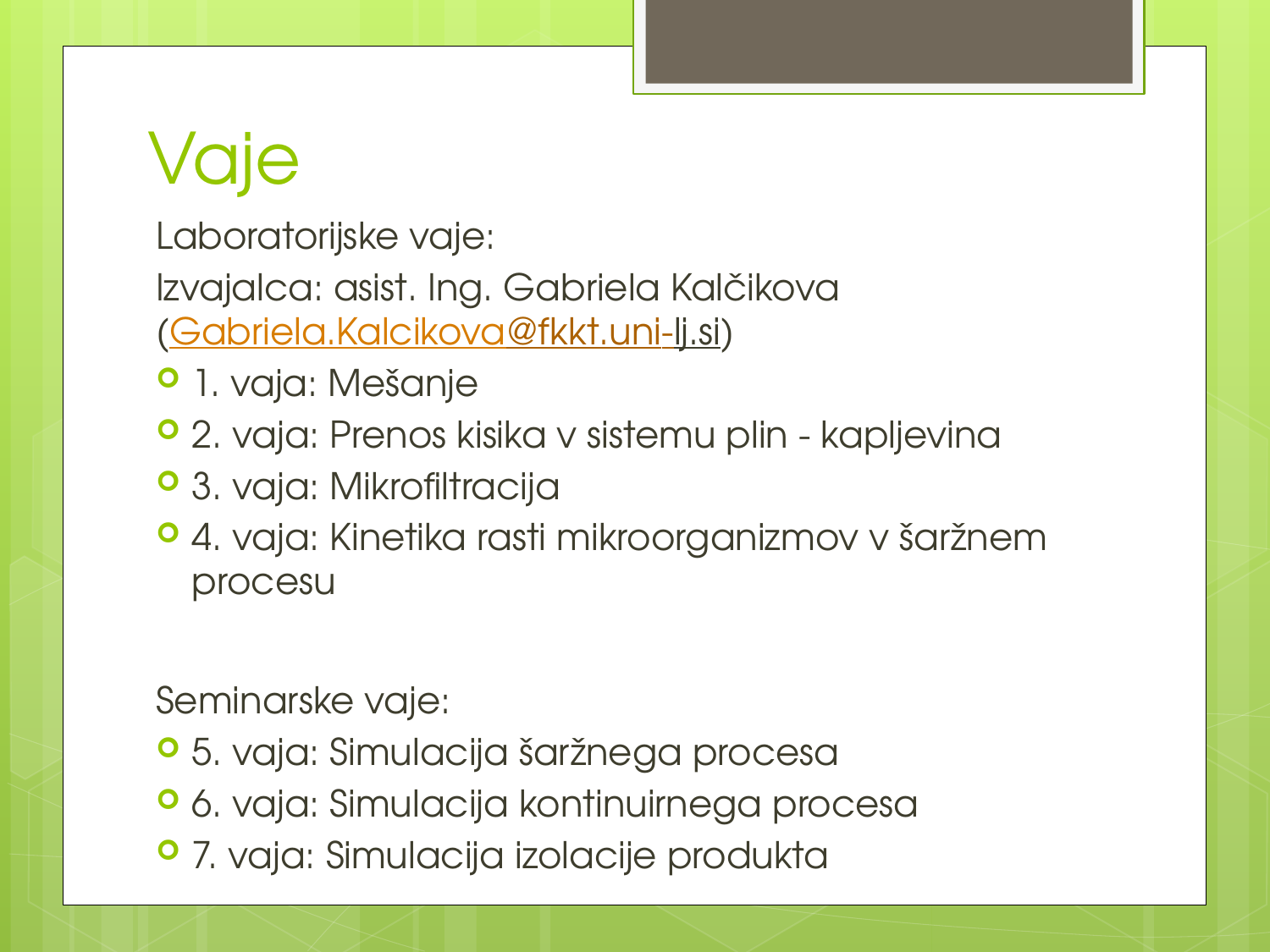

# Vaje
Laboratorijske vaje:
Izvajalca: asist. Ing. Gabriela Kalčikova (Gabriela.Kalcikova@fkkt.uni-lj.si)
1. vaja: Mešanje
2. vaja: Prenos kisika v sistemu plin - kapljevina
3. vaja: Mikrofiltracija
4. vaja: Kinetika rasti mikroorganizmov v šaržnem procesu

Seminarske vaje:
5. vaja: Simulacija šaržnega procesa
6. vaja: Simulacija kontinuirnega procesa
7. vaja: Simulacija izolacije produkta